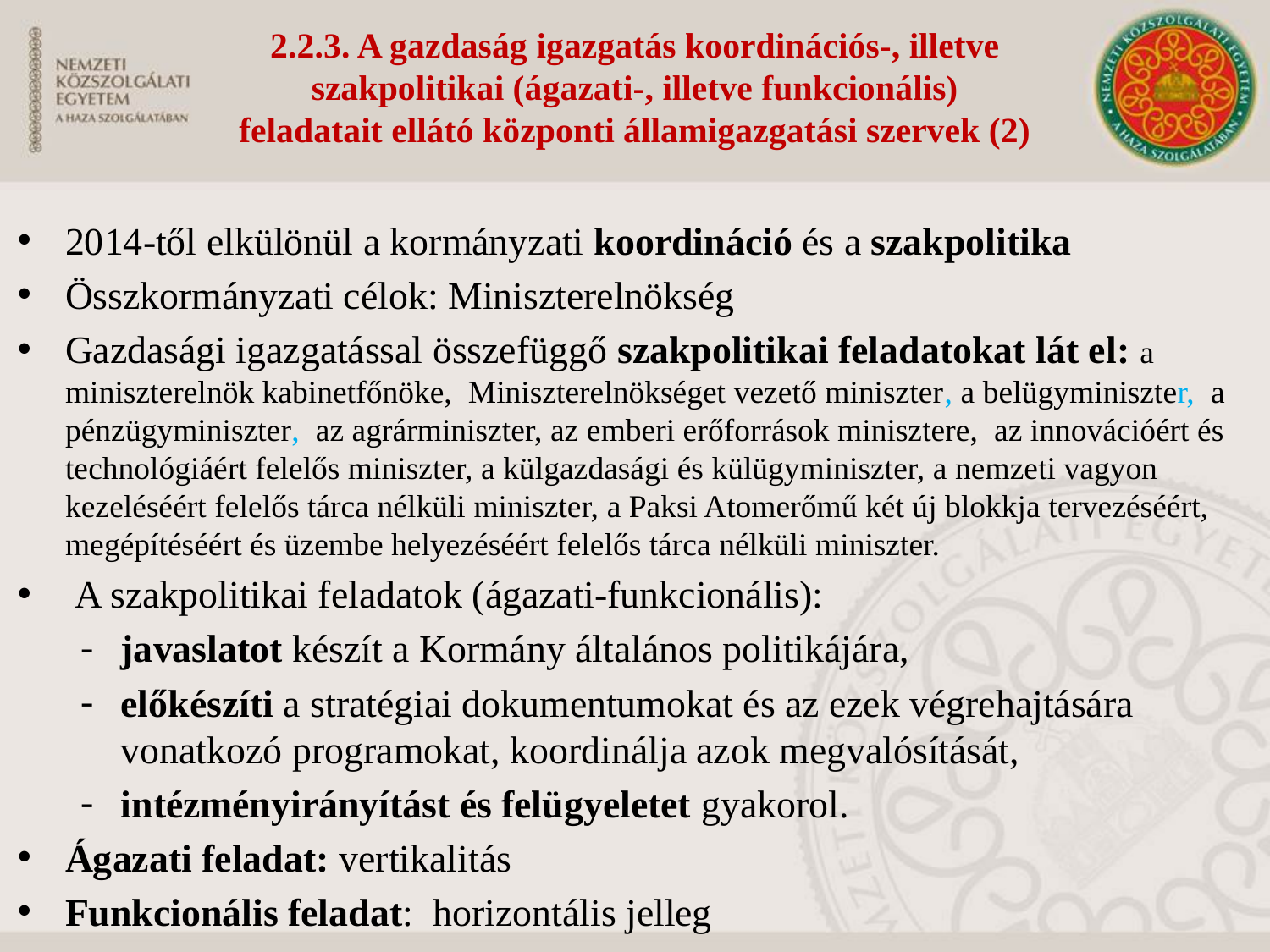

2.2.3. A gazdaság igazgatás koordinációs-, illetve
szakpolitikai (ágazati-, illetve funkcionális)
feladatait ellátó központi államigazgatási szervek (2)
2014-től elkülönül a kormányzati koordináció és a szakpolitika
Összkormányzati célok: Miniszterelnökség
Gazdasági igazgatással összefüggő szakpolitikai feladatokat lát el: a miniszterelnök kabinetfőnöke,  Miniszterelnökséget vezető miniszter, a belügyminiszter,  a pénzügyminiszter,  az agrárminiszter, az emberi erőforrások minisztere,  az innovációért és technológiáért felelős miniszter, a külgazdasági és külügyminiszter, a nemzeti vagyon kezeléséért felelős tárca nélküli miniszter, a Paksi Atomerőmű két új blokkja tervezéséért, megépítéséért és üzembe helyezéséért felelős tárca nélküli miniszter.
 A szakpolitikai feladatok (ágazati-funkcionális):
javaslatot készít a Kormány általános politikájára,
előkészíti a stratégiai dokumentumokat és az ezek végrehajtására vonatkozó programokat, koordinálja azok megvalósítását,
intézményirányítást és felügyeletet gyakorol.
Ágazati feladat: vertikalitás
Funkcionális feladat:  horizontális jelleg